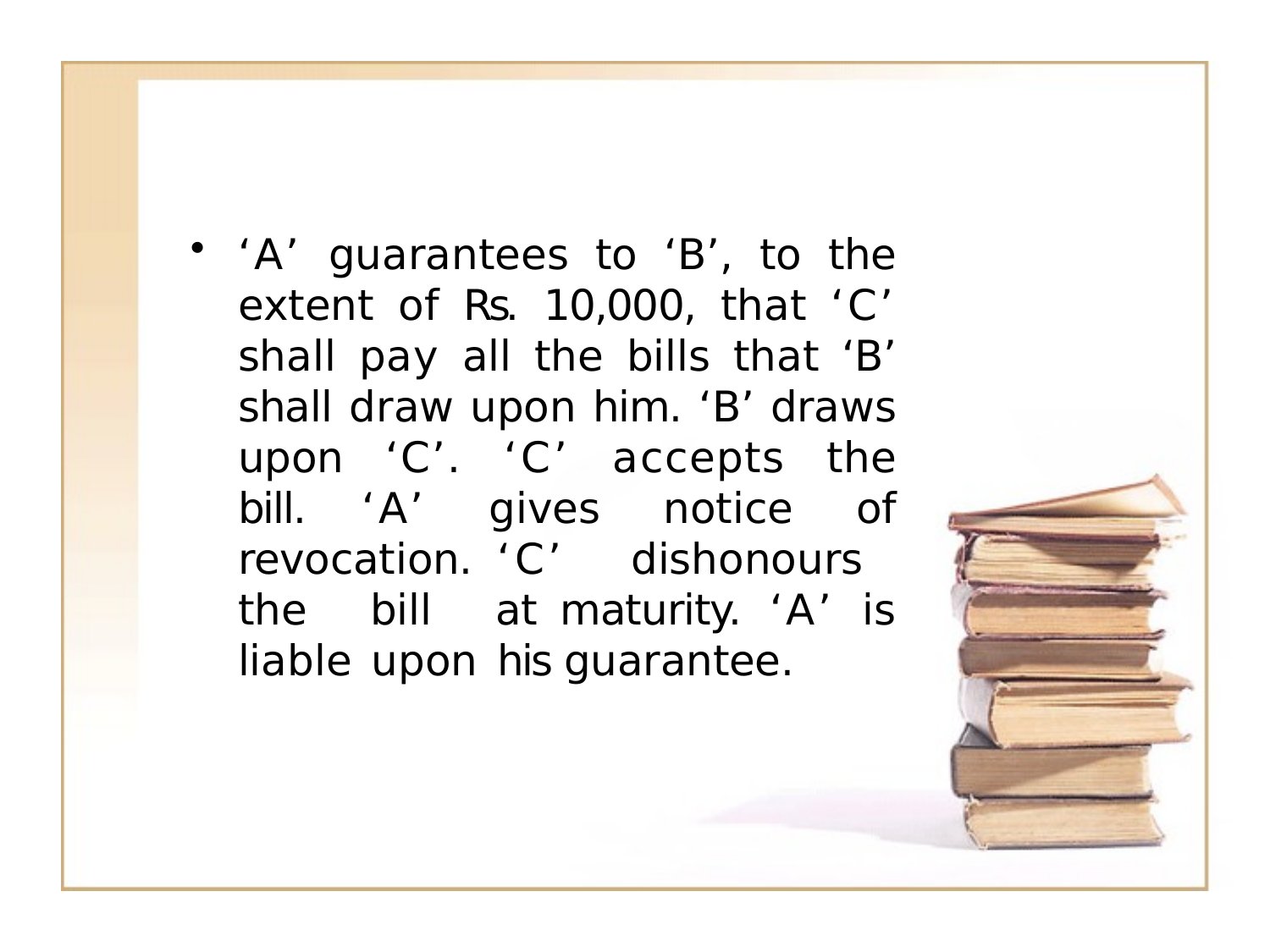

‘A’  guarantees  to  ‘B’,  to  the extent of Rs. 10,000, that ‘C’ shall pay all the bills that ‘B’ shall draw upon him. ‘B’ draws upon ‘C’. ‘C’ accepts the bill. ‘A’ gives notice of revocation. ‘C’  dishonours  the  bill  at maturity. ‘A’ is liable upon his guarantee.